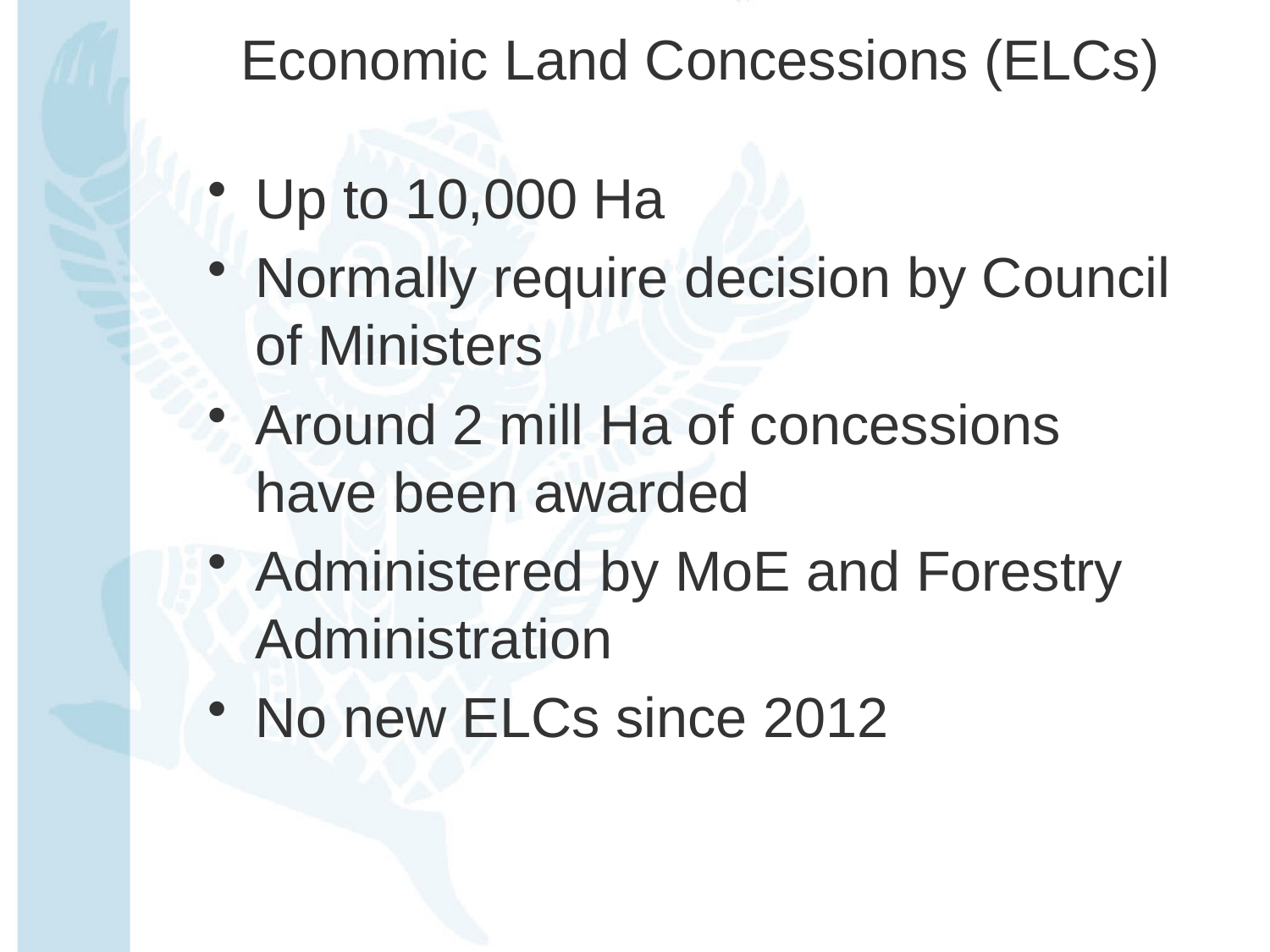

# Economic Land Concessions (ELCs)
Up to 10,000 Ha
Normally require decision by Council of Ministers
Around 2 mill Ha of concessions have been awarded
Administered by MoE and Forestry Administration
No new ELCs since 2012